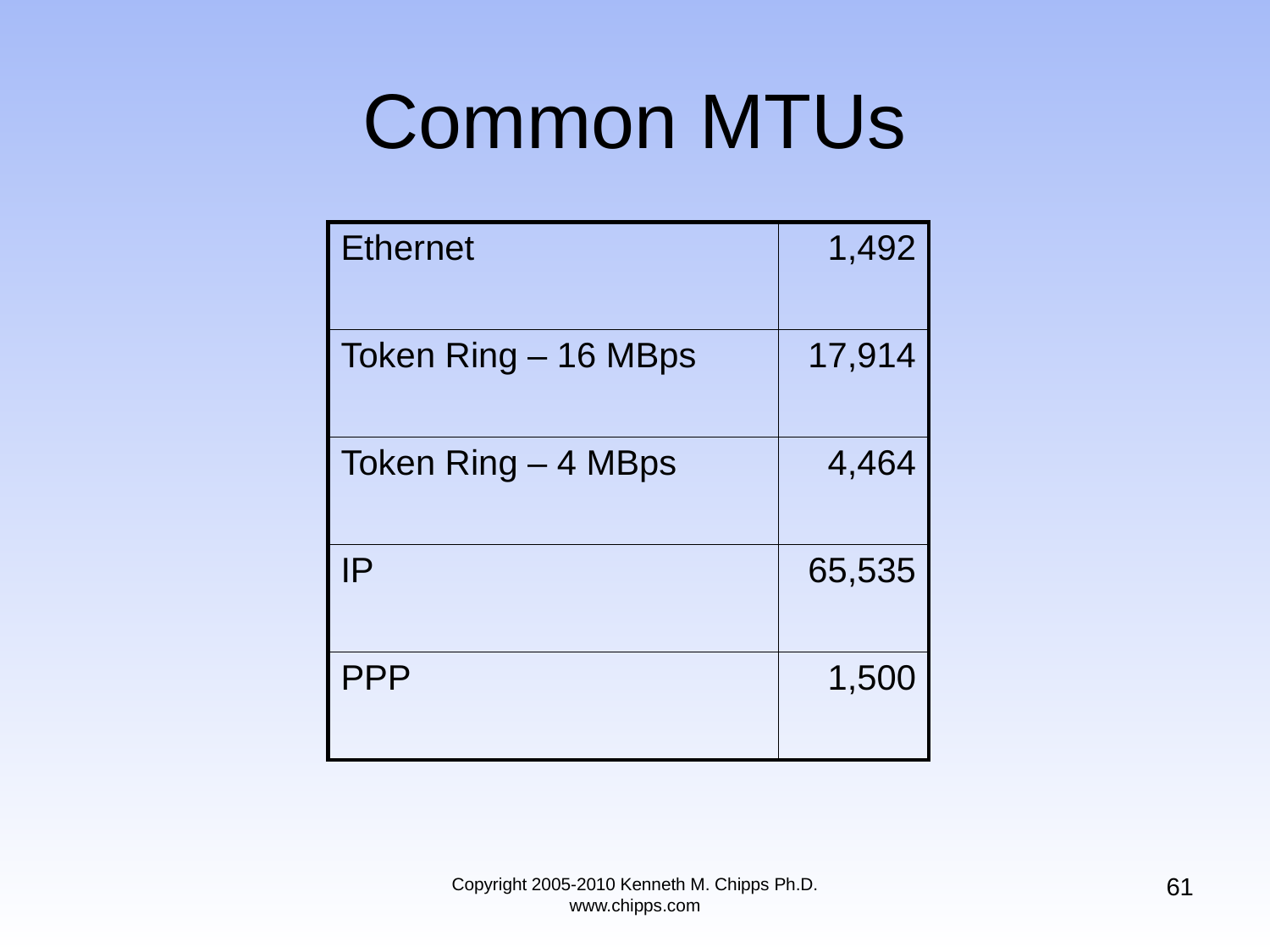

# Common MTUs
| Ethernet | 1,492 |
| --- | --- |
| Token Ring – 16 MBps | 17,914 |
| Token Ring – 4 MBps | 4,464 |
| IP | 65,535 |
| PPP | 1,500 |
61
Copyright 2005-2010 Kenneth M. Chipps Ph.D. www.chipps.com